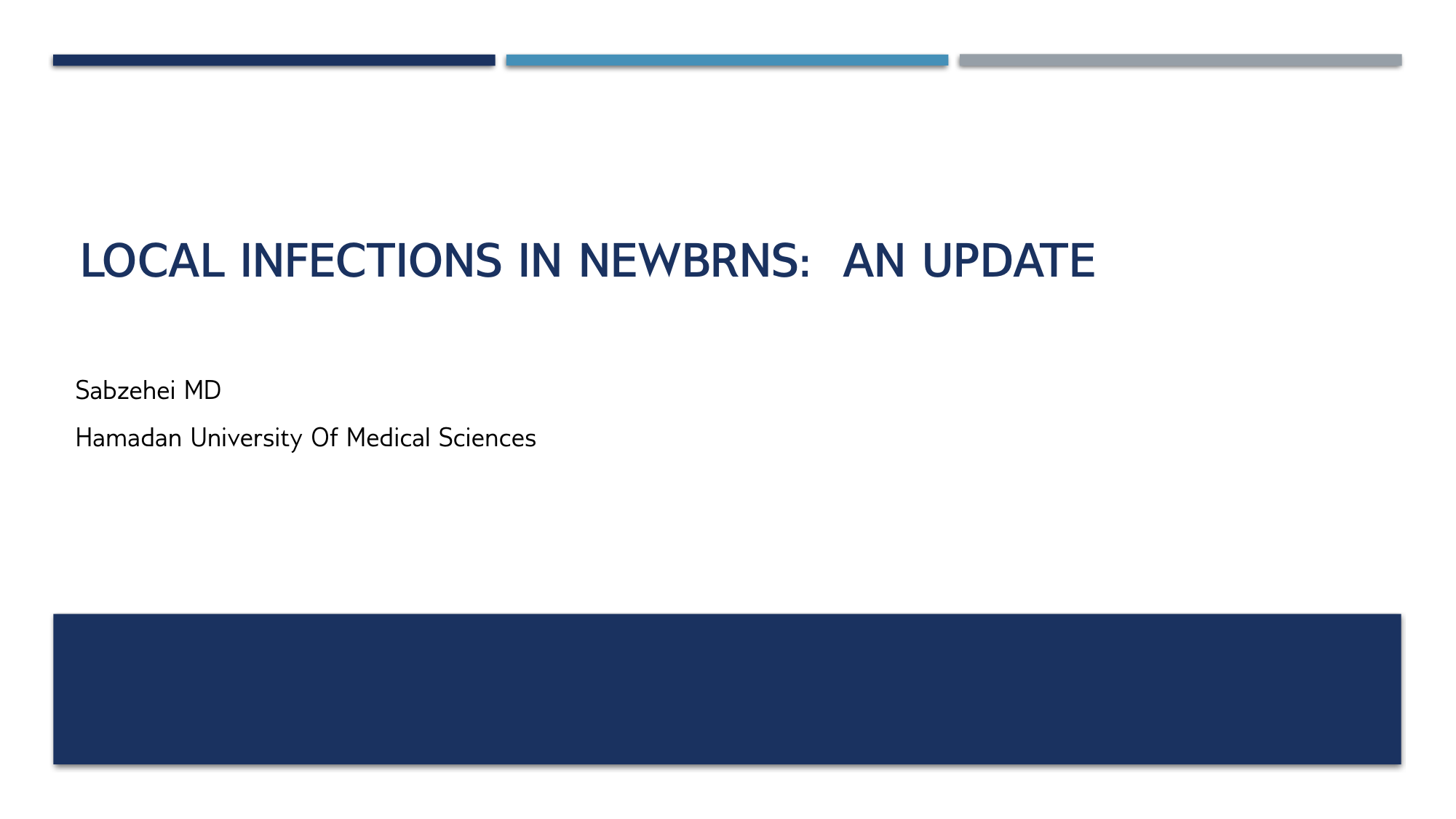

# Local Infections in newbrns:  An Update
Sabzehei md
Hamadan University Of Medical Sciences